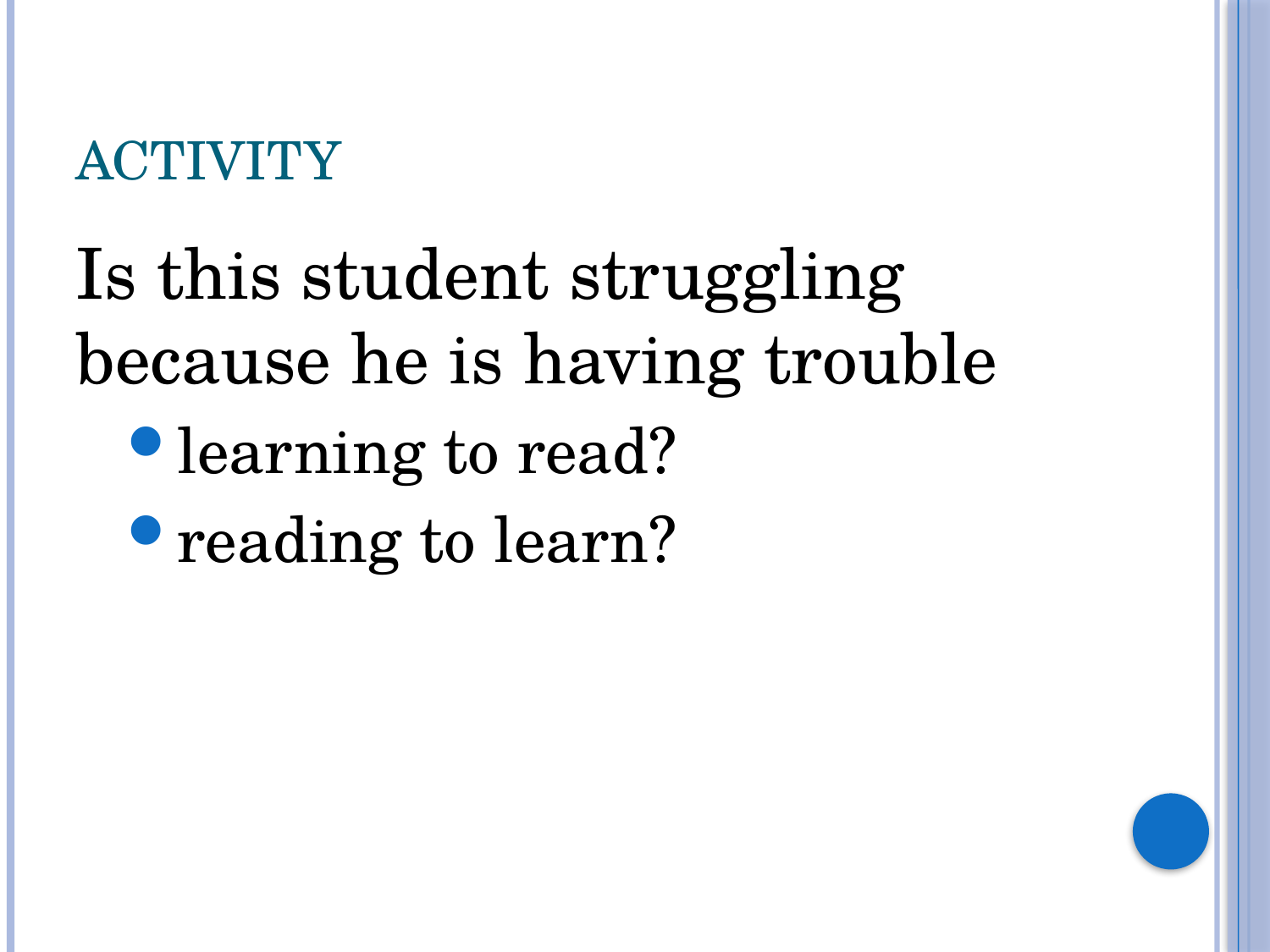

# Activity
Is this student struggling because he is having trouble
learning to read?
reading to learn?